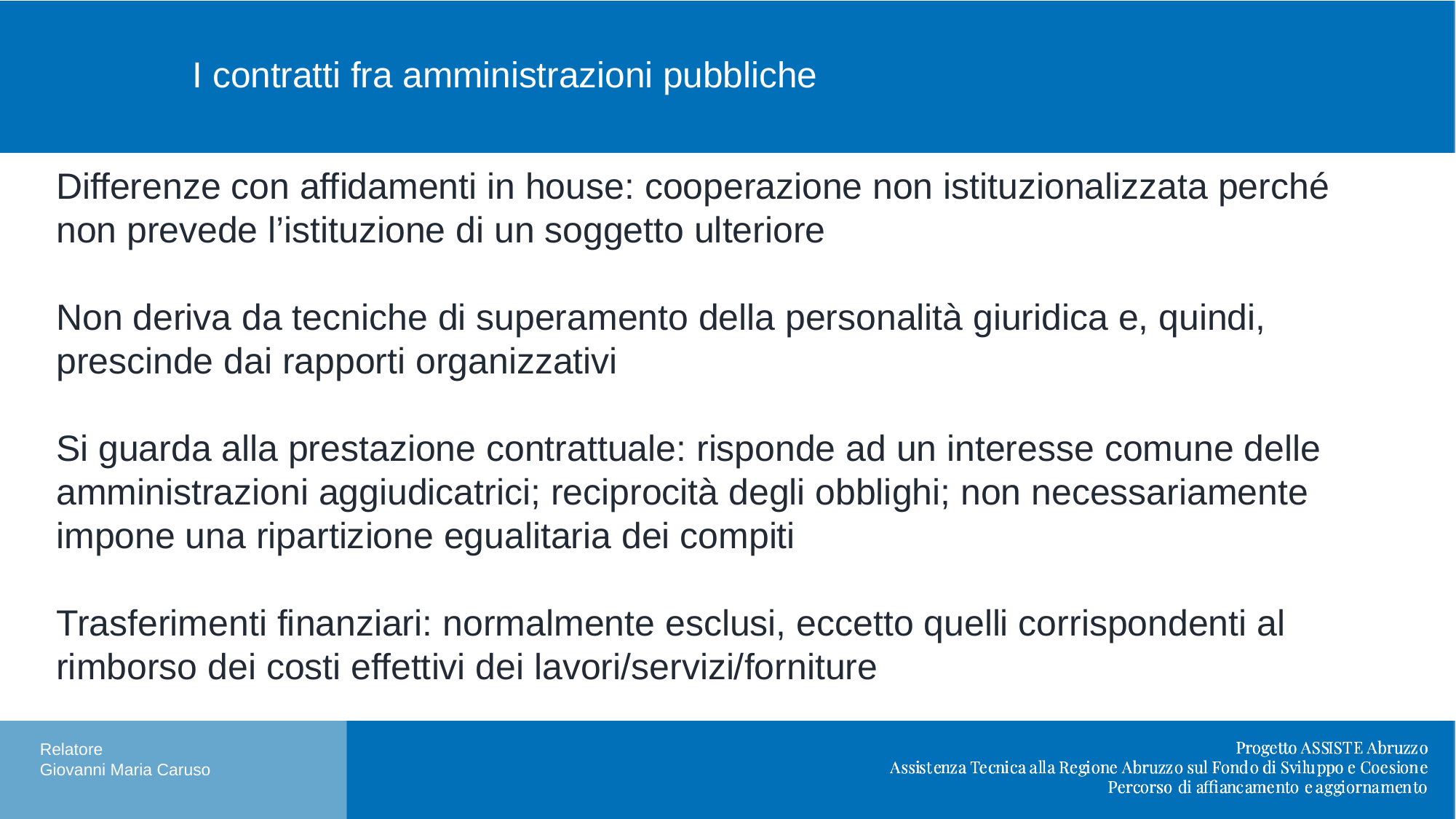

# I contratti fra amministrazioni pubbliche
Differenze con affidamenti in house: cooperazione non istituzionalizzata perché non prevede l’istituzione di un soggetto ulteriore

Non deriva da tecniche di superamento della personalità giuridica e, quindi, prescinde dai rapporti organizzativi

Si guarda alla prestazione contrattuale: risponde ad un interesse comune delle amministrazioni aggiudicatrici; reciprocità degli obblighi; non necessariamente impone una ripartizione egualitaria dei compiti

Trasferimenti finanziari: normalmente esclusi, eccetto quelli corrispondenti al rimborso dei costi effettivi dei lavori/servizi/forniture

Relatore
Giovanni Maria Caruso